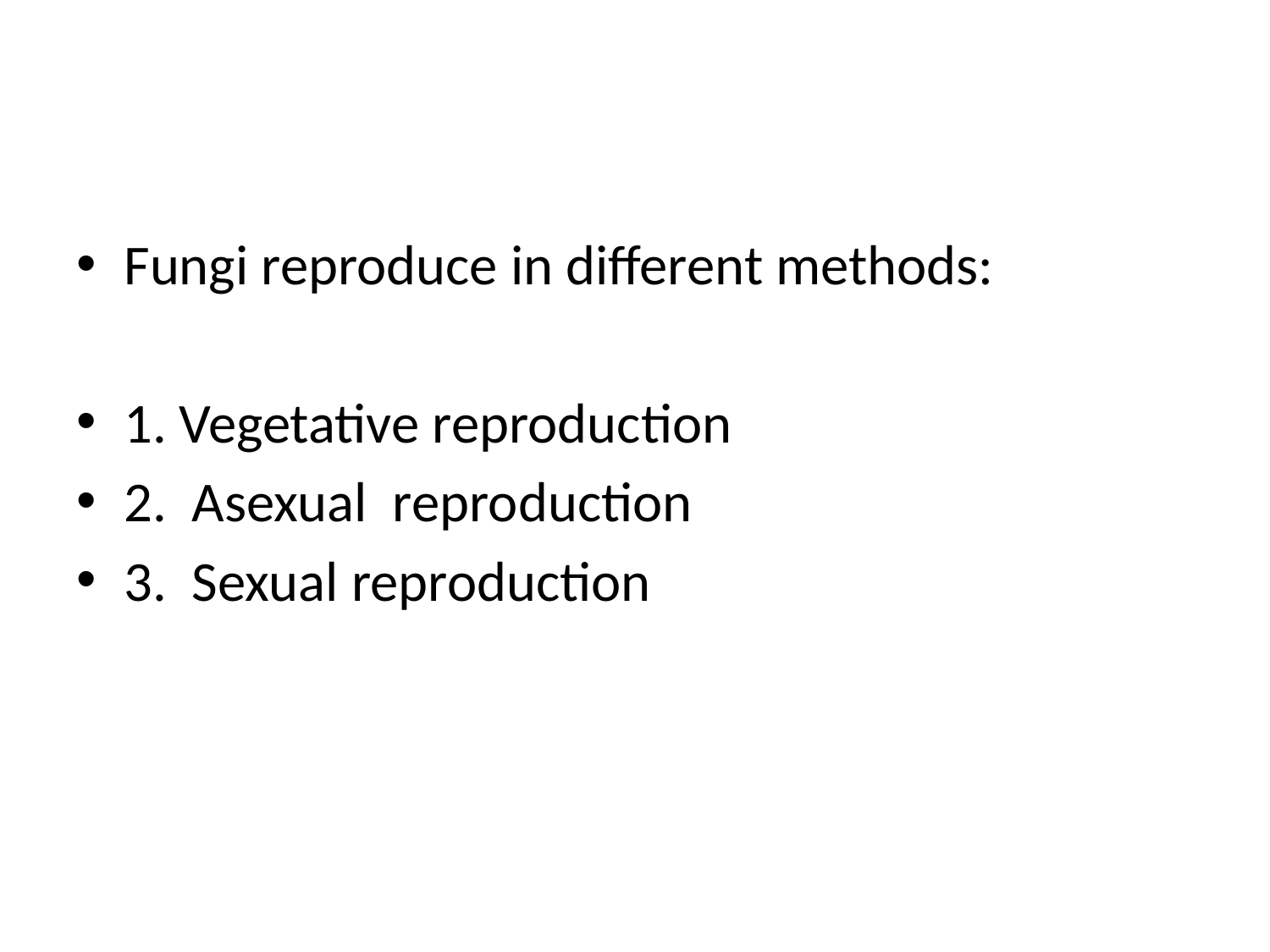

#
Fungi reproduce in different methods:

1. Vegetative reproduction
2.  Asexual  reproduction
3.  Sexual reproduction